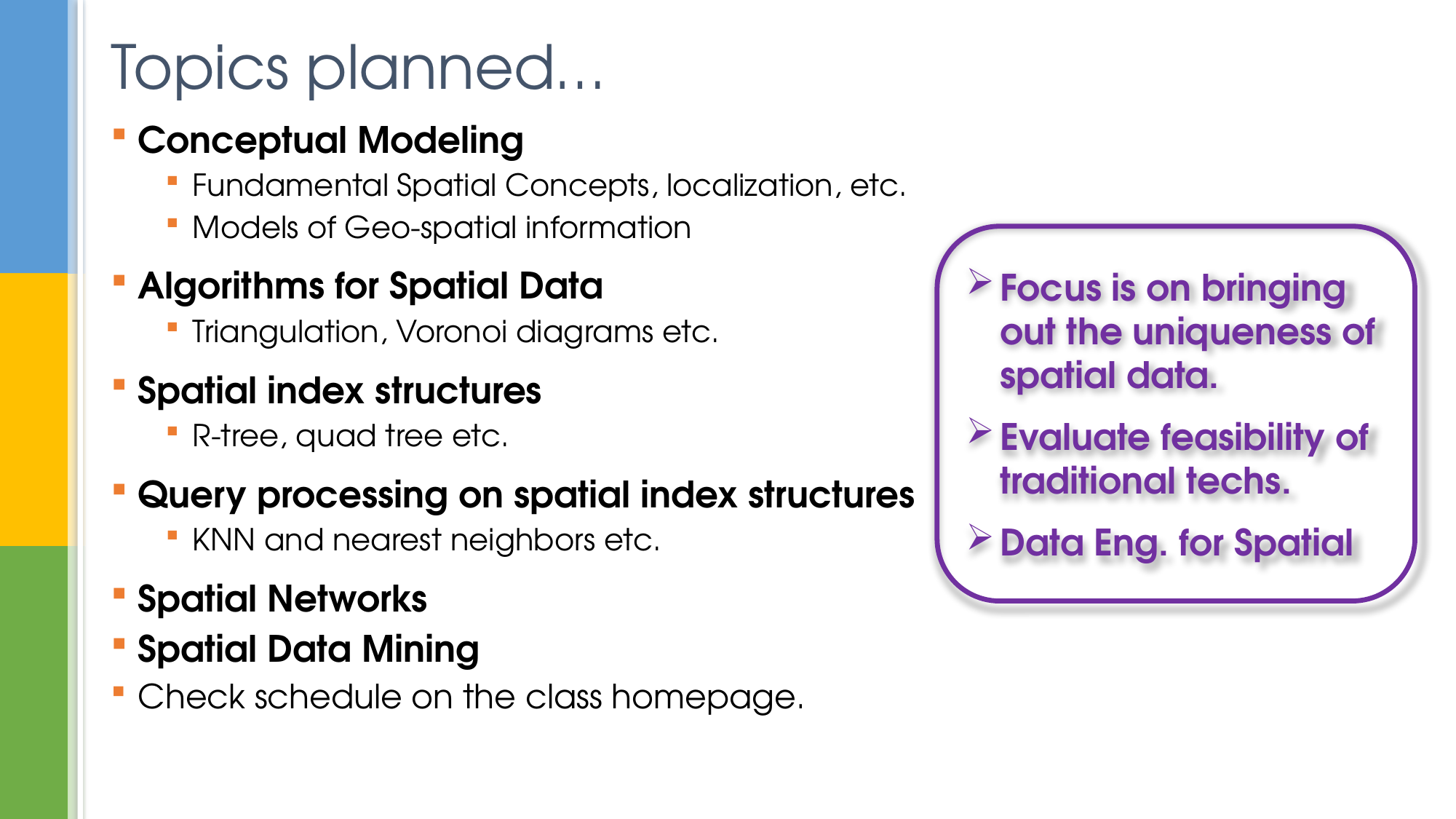

# Topics planned…
Conceptual Modeling
Fundamental Spatial Concepts, localization, etc.
Models of Geo-spatial information
Algorithms for Spatial Data
Triangulation, Voronoi diagrams etc.
Spatial index structures
R-tree, quad tree etc.
Query processing on spatial index structures
KNN and nearest neighbors etc.
Spatial Networks
Spatial Data Mining
Check schedule on the class homepage.
Focus is on bringing out the uniqueness of spatial data.
Evaluate feasibility of traditional techs.
Data Eng. for Spatial